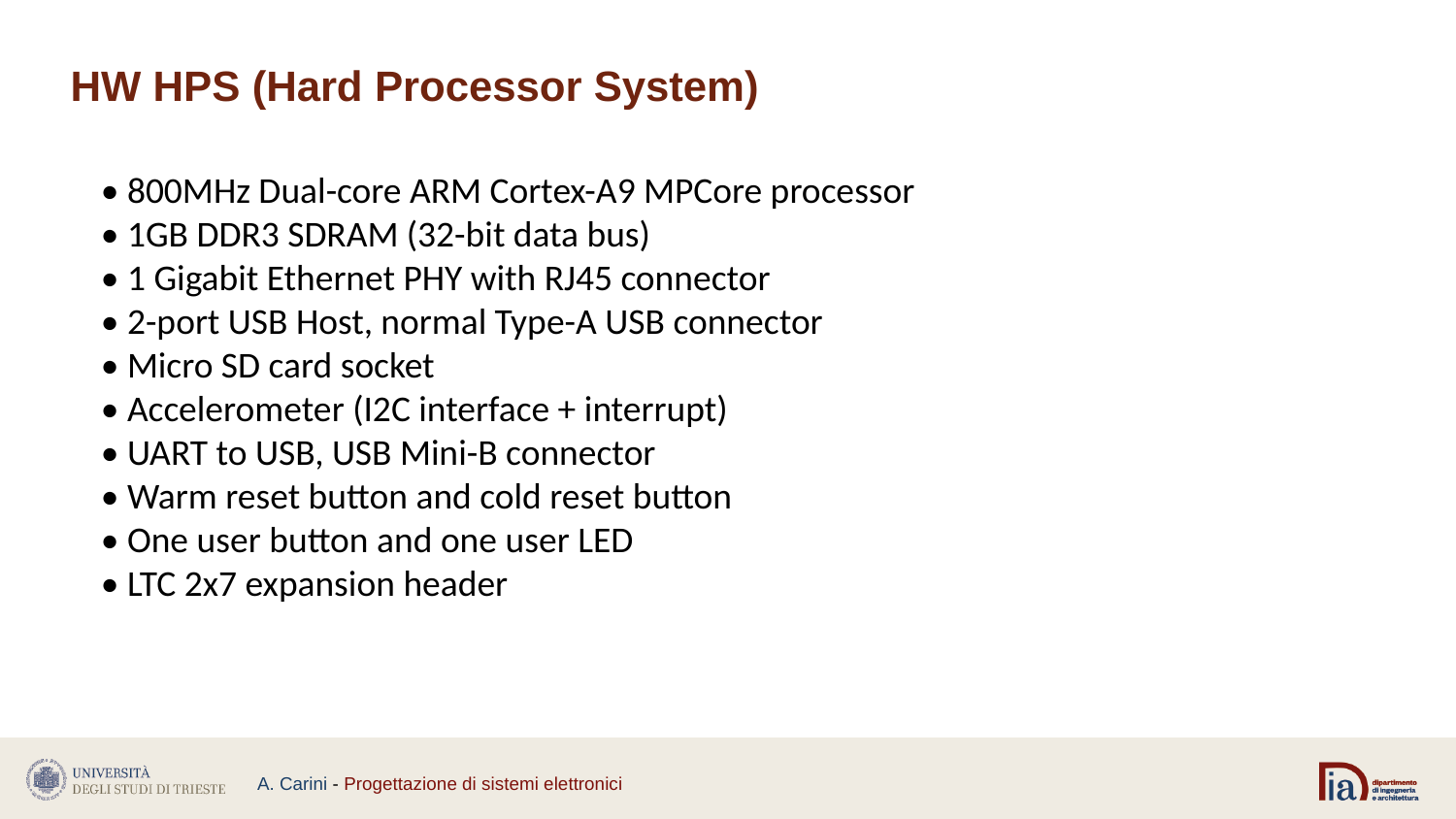

HW HPS (Hard Processor System)
• 800MHz Dual-core ARM Cortex-A9 MPCore processor
• 1GB DDR3 SDRAM (32-bit data bus)
• 1 Gigabit Ethernet PHY with RJ45 connector
• 2-port USB Host, normal Type-A USB connector
• Micro SD card socket
• Accelerometer (I2C interface + interrupt)
• UART to USB, USB Mini-B connector
• Warm reset button and cold reset button
• One user button and one user LED
• LTC 2x7 expansion header
A. Carini - Progettazione di sistemi elettronici